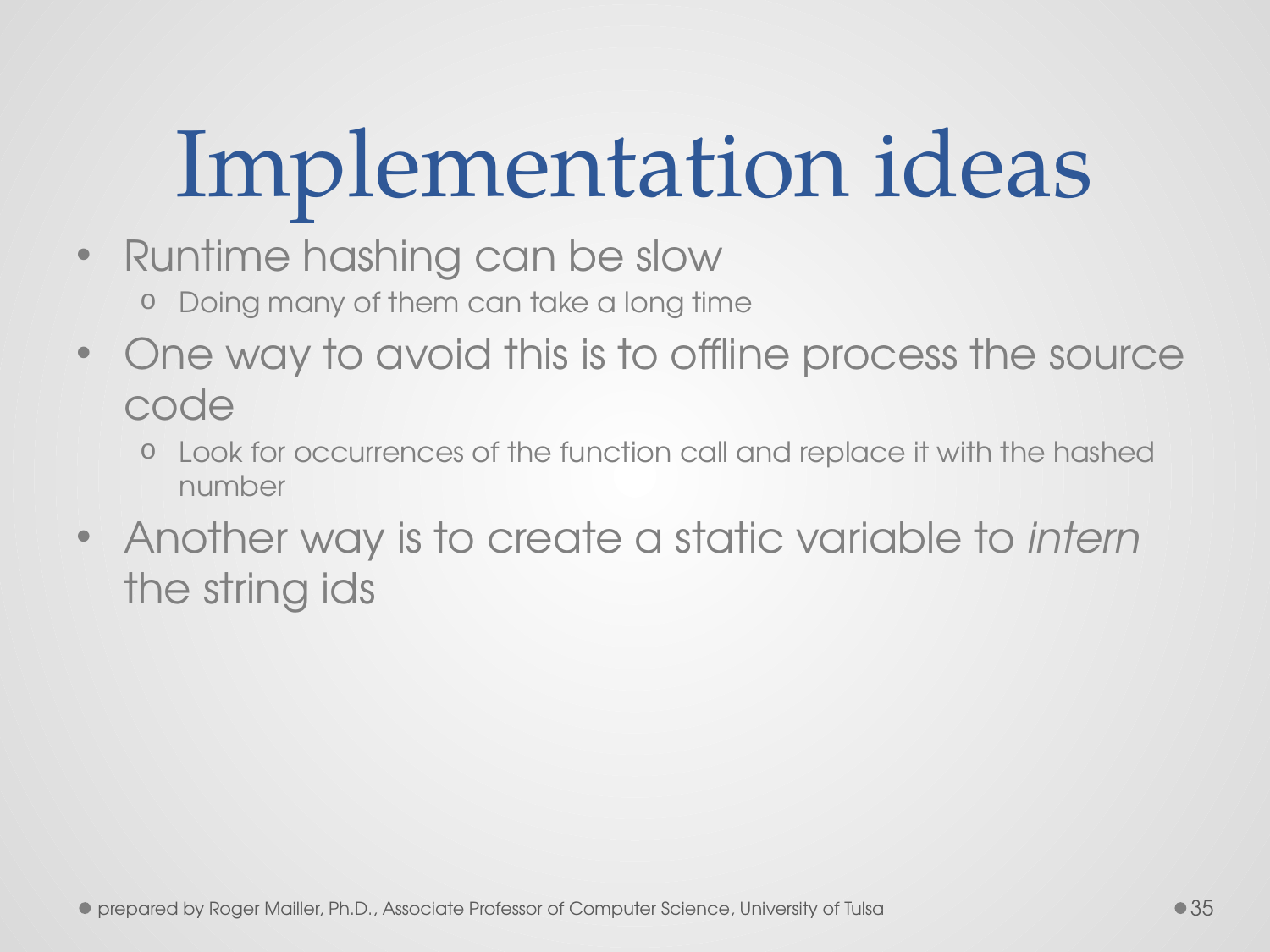

# Implementation ideas
Runtime hashing can be slow
Doing many of them can take a long time
One way to avoid this is to offline process the source code
Look for occurrences of the function call and replace it with the hashed number
Another way is to create a static variable to intern the string ids
prepared by Roger Mailler, Ph.D., Associate Professor of Computer Science, University of Tulsa
35